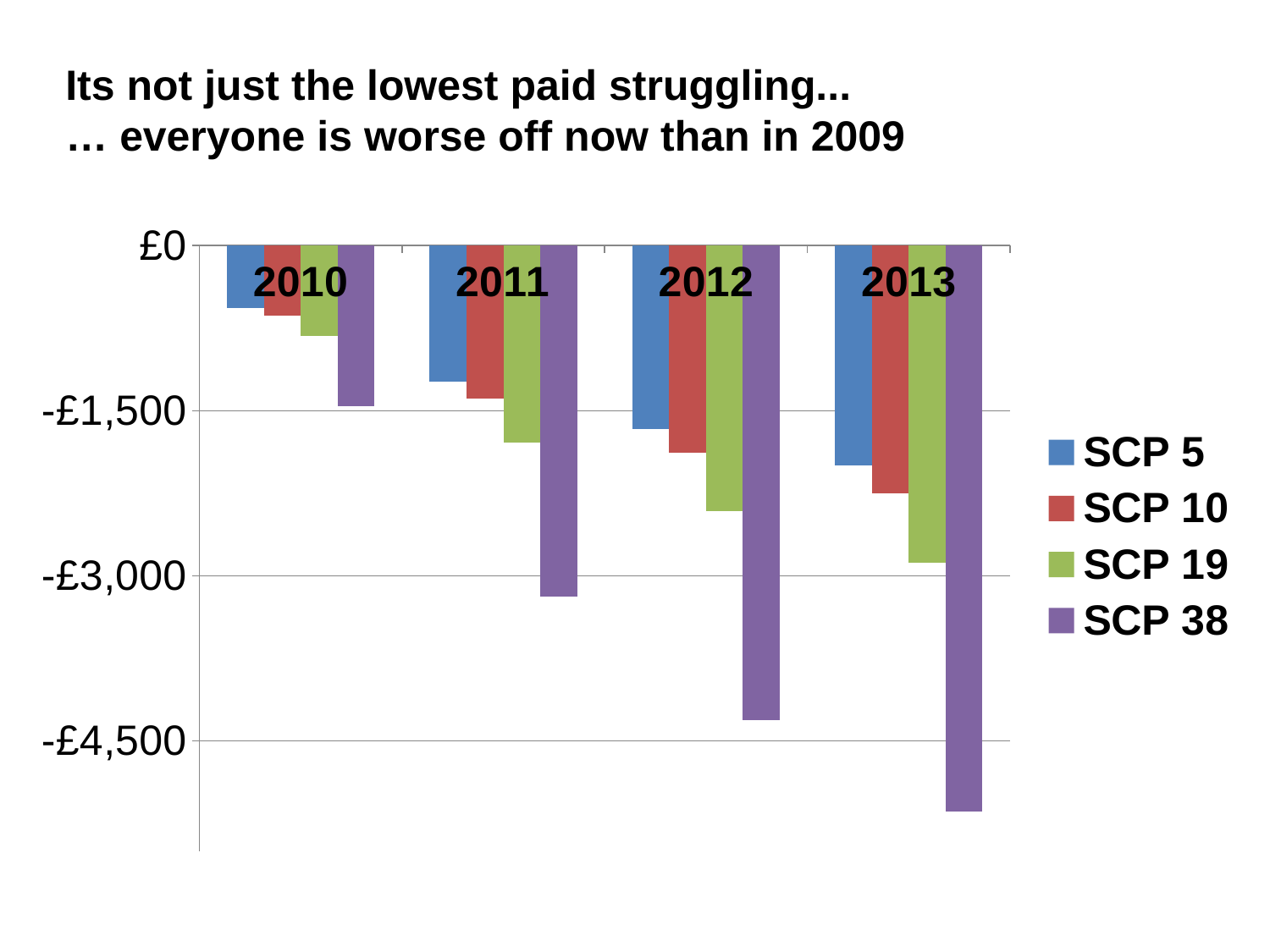

Its not just the lowest paid struggling...
… everyone is worse off now than in 2009

### Chart

| Category | SCP 5 | SCP 10 | SCP 19 | SCP 38 |
|---|---|---|---|---|
| 2010 | -566.0 | -638.0 | -819.0 | -1461.0 |
| 2011 | -1236.0 | -1393.0 | -1787.0 | -3188.0 |
| 2012 | -1670.0 | -1881.0 | -2414.0 | -4306.0 |
| 2013 | -1994.0 | -2247.0 | -2882.0 | -5142.0 |